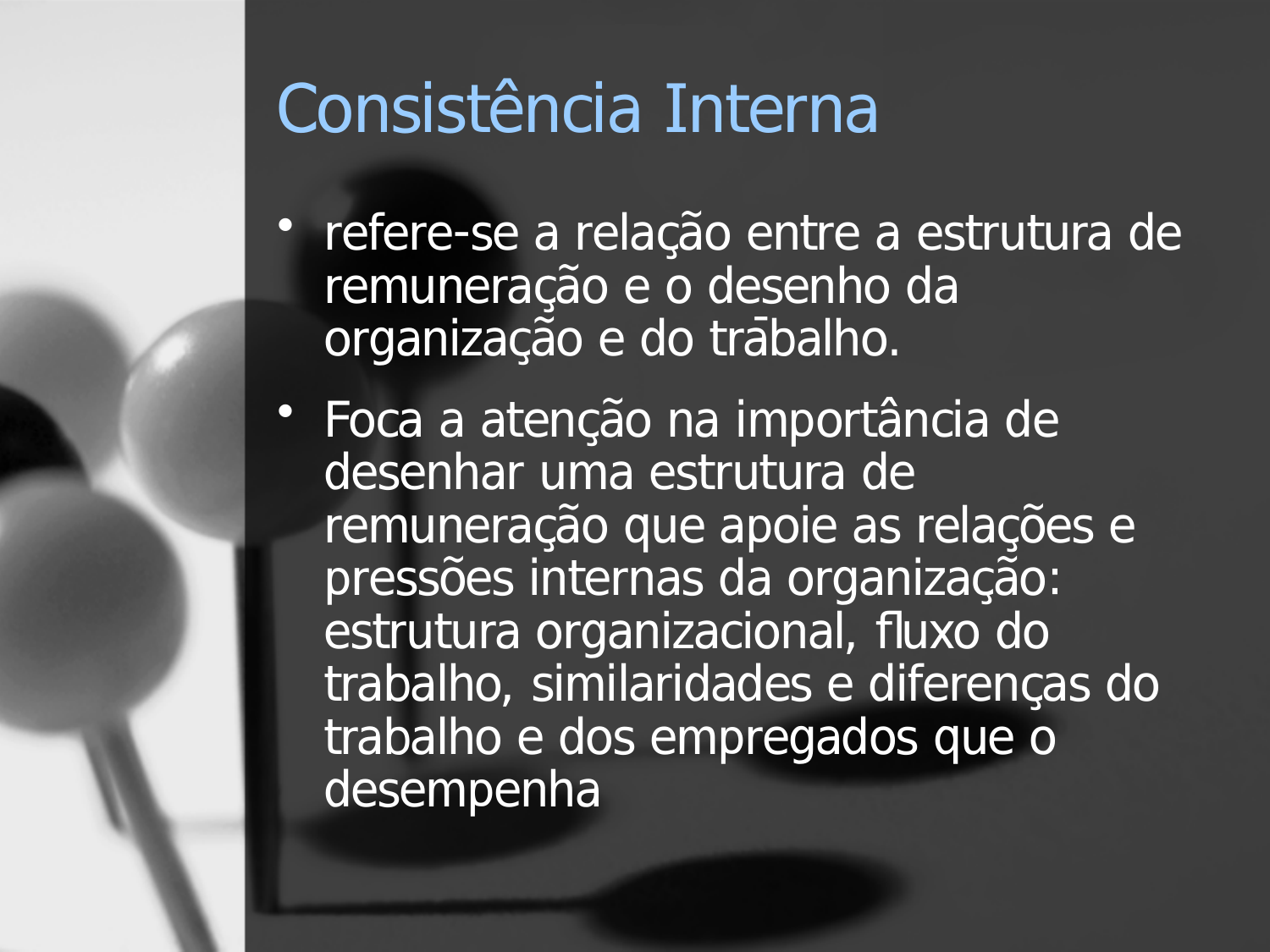

# Consistência Interna
refere-se a relação entre a estrutura de remuneração e o desenho da organização e do trabalho.
Foca a atenção na importância de desenhar uma estrutura de remuneração que apoie as relações e pressões internas da organização: estrutura organizacional, fluxo do trabalho, similaridades e diferenças do trabalho e dos empregados que o desempenha
-